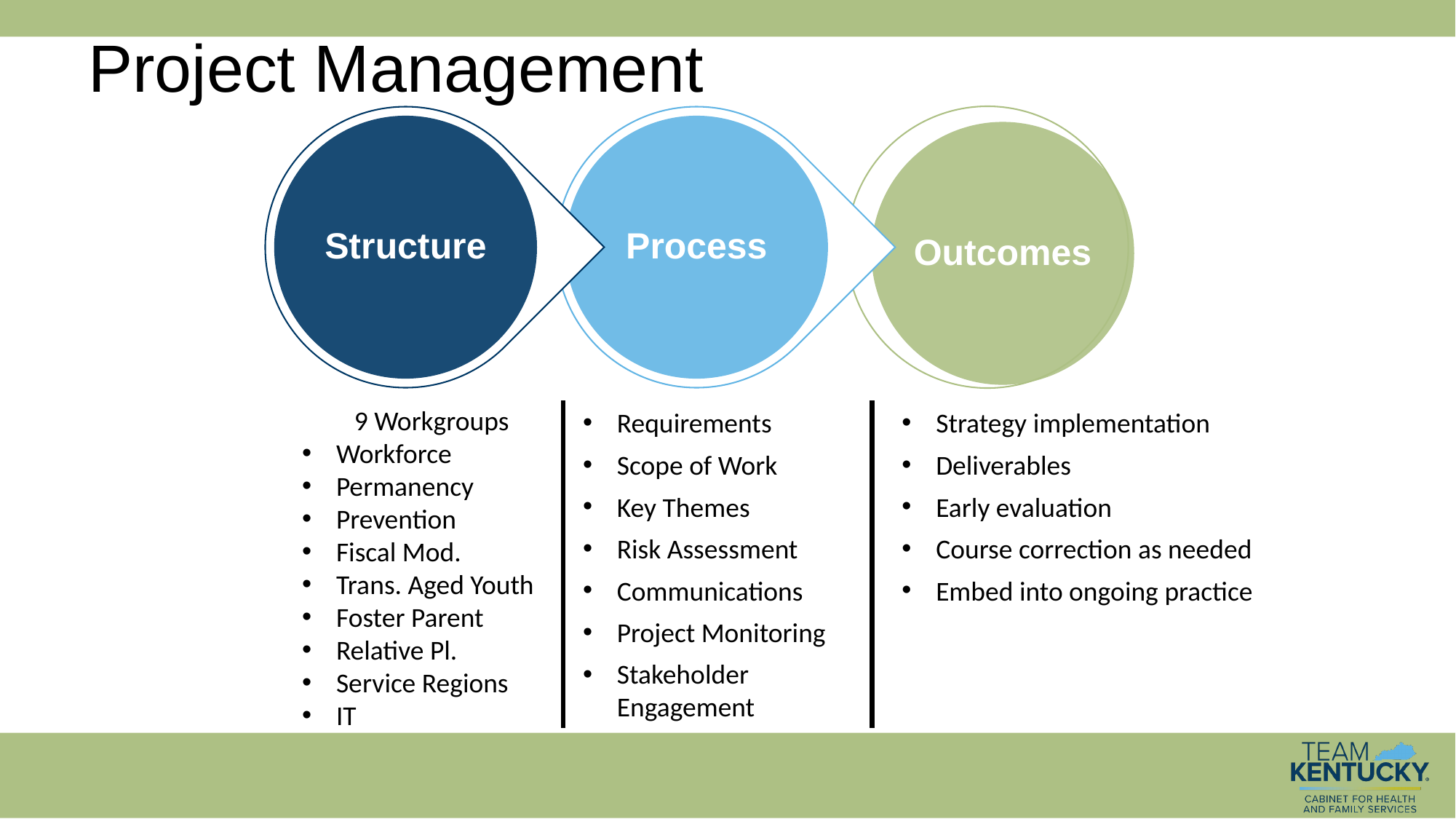

Outcomes
Process
Structure
# Project Management
9 Workgroups
Workforce
Permanency
Prevention
Fiscal Mod.
Trans. Aged Youth
Foster Parent
Relative Pl.
Service Regions
IT

Requirements
Scope of Work
Key Themes
Risk Assessment
Communications
Project Monitoring
Stakeholder Engagement
Strategy implementation
Deliverables
Early evaluation
Course correction as needed
Embed into ongoing practice